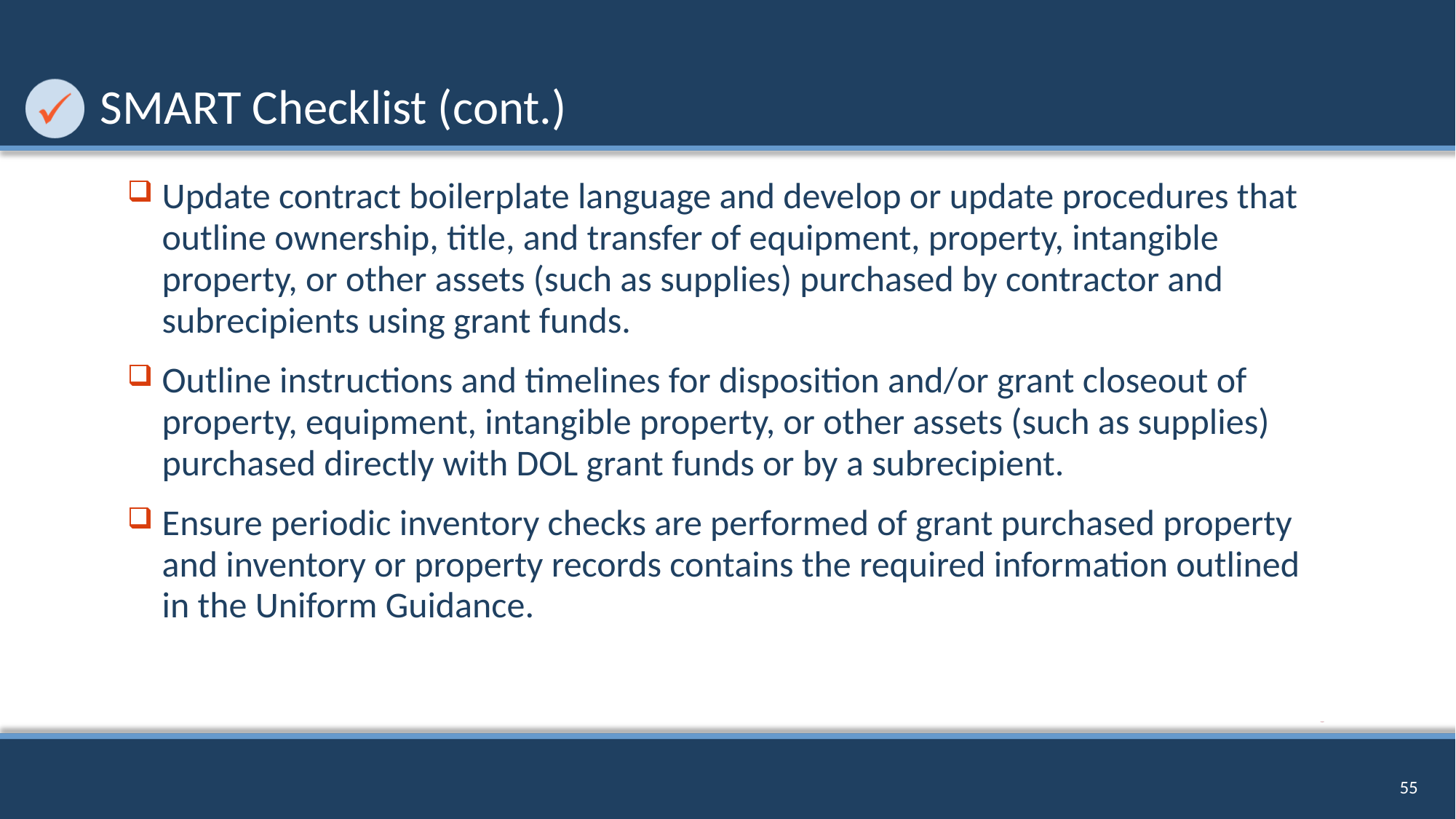

# SMART Checklist (cont.)
Update contract boilerplate language and develop or update procedures that outline ownership, title, and transfer of equipment, property, intangible property, or other assets (such as supplies) purchased by contractor and subrecipients using grant funds.
Outline instructions and timelines for disposition and/or grant closeout of property, equipment, intangible property, or other assets (such as supplies) purchased directly with DOL grant funds or by a subrecipient.
Ensure periodic inventory checks are performed of grant purchased property and inventory or property records contains the required information outlined in the Uniform Guidance.

55